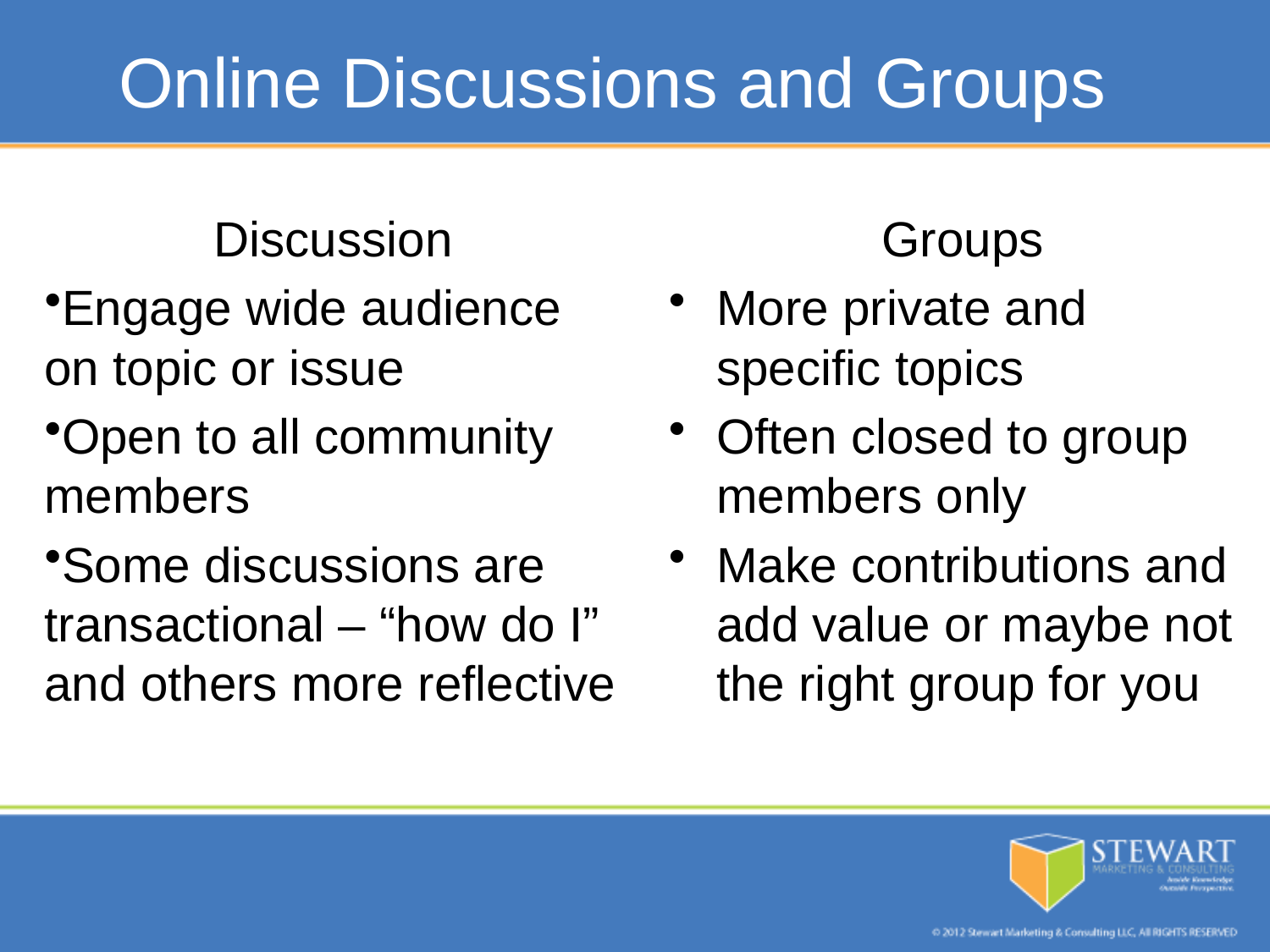

# Online Discussions and Groups
Discussion
Engage wide audience on topic or issue
Open to all community members
Some discussions are transactional – “how do I” and others more reflective
Groups
More private and specific topics
Often closed to group members only
Make contributions and add value or maybe not the right group for you